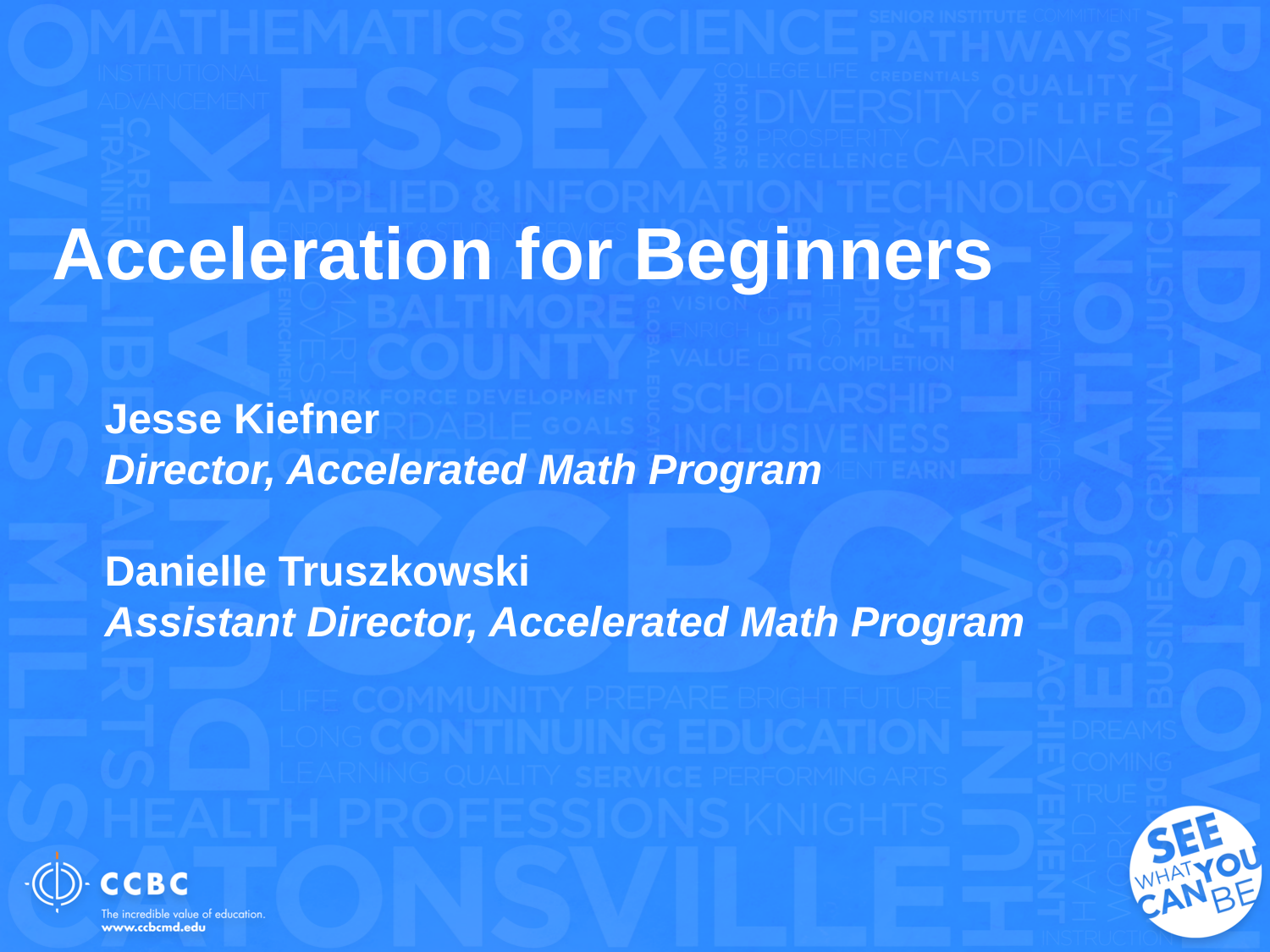

# Acceleration for Beginners
Jesse Kiefner
Director, Accelerated Math Program

Danielle Truszkowski
Assistant Director, Accelerated Math Program